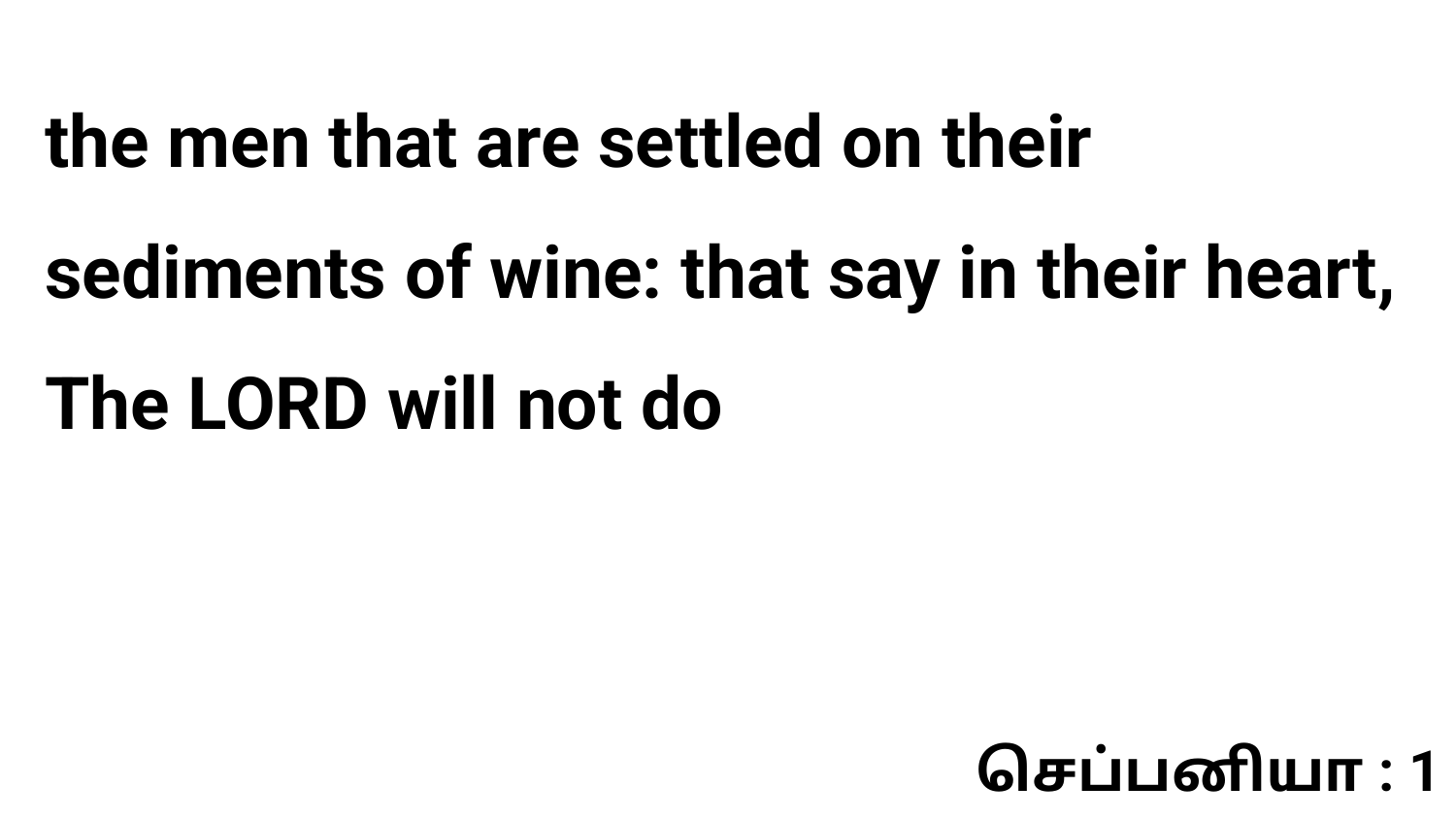

the men that are settled on their sediments of wine: that say in their heart, The LORD will not do
செப்பனியா : 1